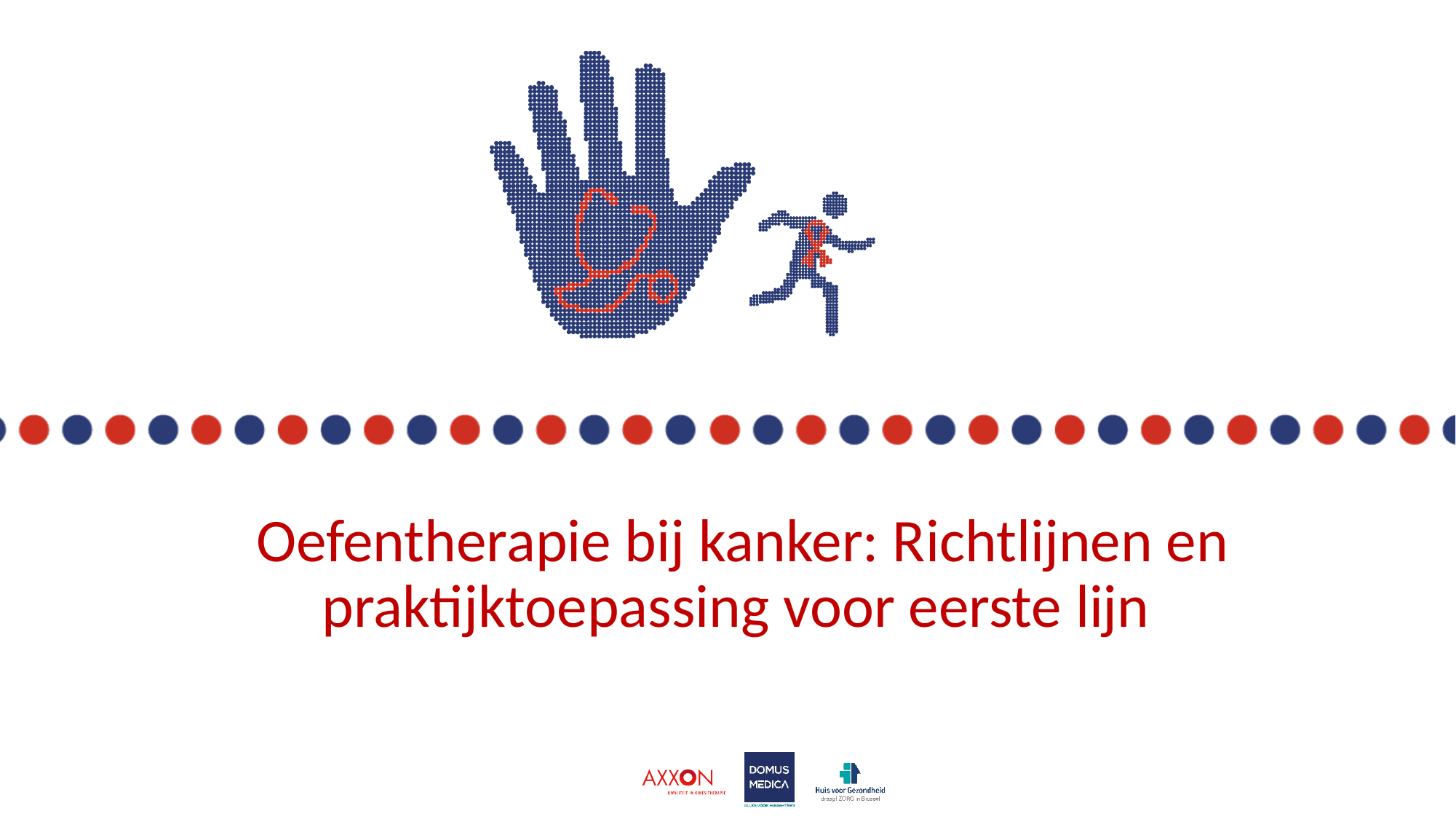

Oefentherapie bij kanker: Richtlijnen en praktijktoepassing voor eerste lijn